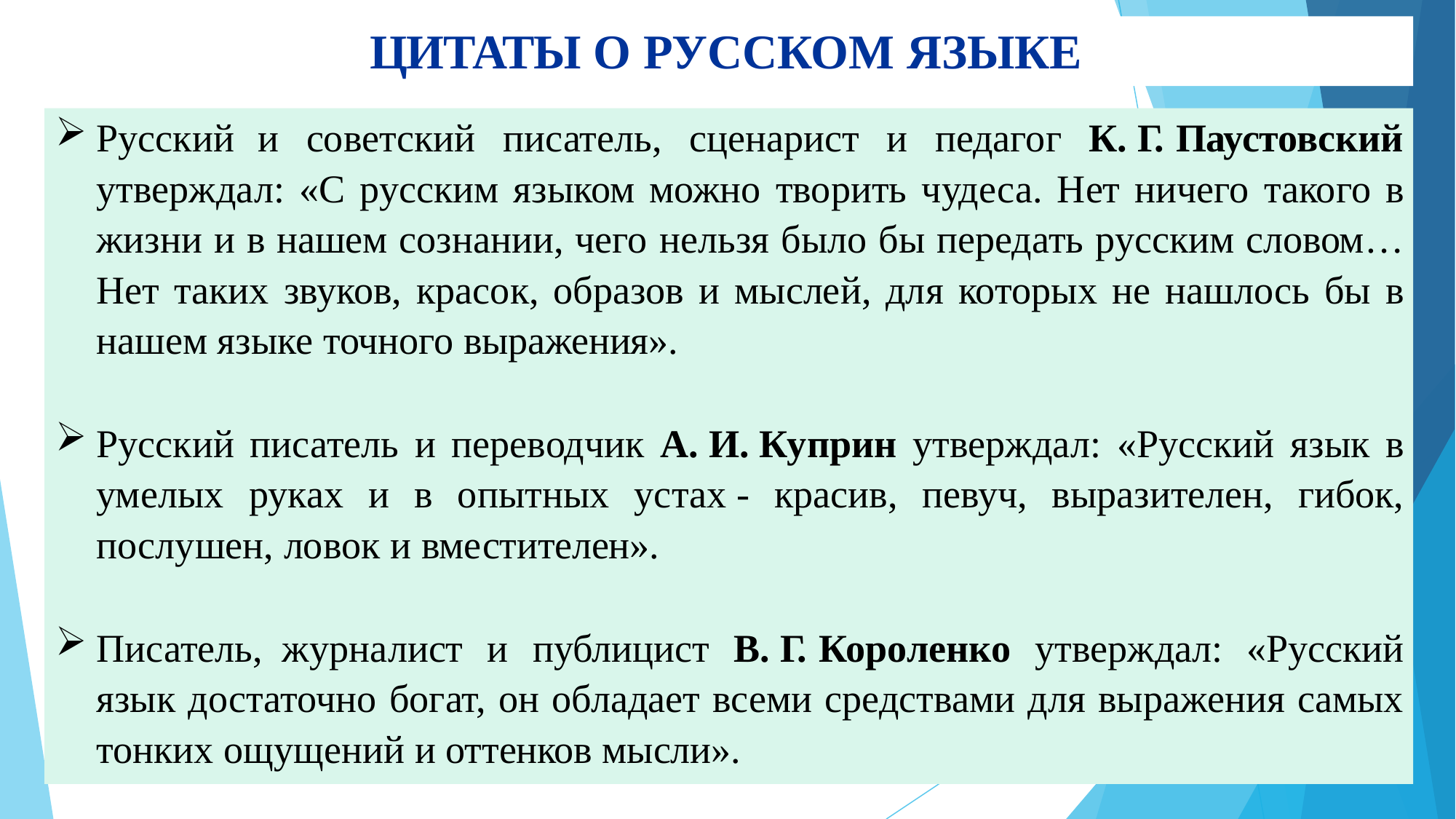

# ЦИТАТЫ О РУССКОМ ЯЗЫКЕ

Русский  и  советский  писатель,  сценарист  и  педагог  К. Г. Паустовский утверждал: «С русским языком можно творить чудеса. Нет ничего такого в жизни и в нашем сознании, чего нельзя было бы передать русским словом… Нет таких звуков, красок, образов и мыслей, для которых не нашлось бы в нашем языке точного выражения».

Русский писатель и переводчик А. И. Куприн утверждал: «Русский язык в умелых  руках  и  в  опытных  устах -  красив,  певуч,  выразителен,  гибок, послушен, ловок и вместителен».

Писатель, журналист  и  публицист  В. Г. Короленко  утверждал:  «Русский язык достаточно богат, он обладает всеми средствами для выражения самых тонких ощущений и оттенков мысли».